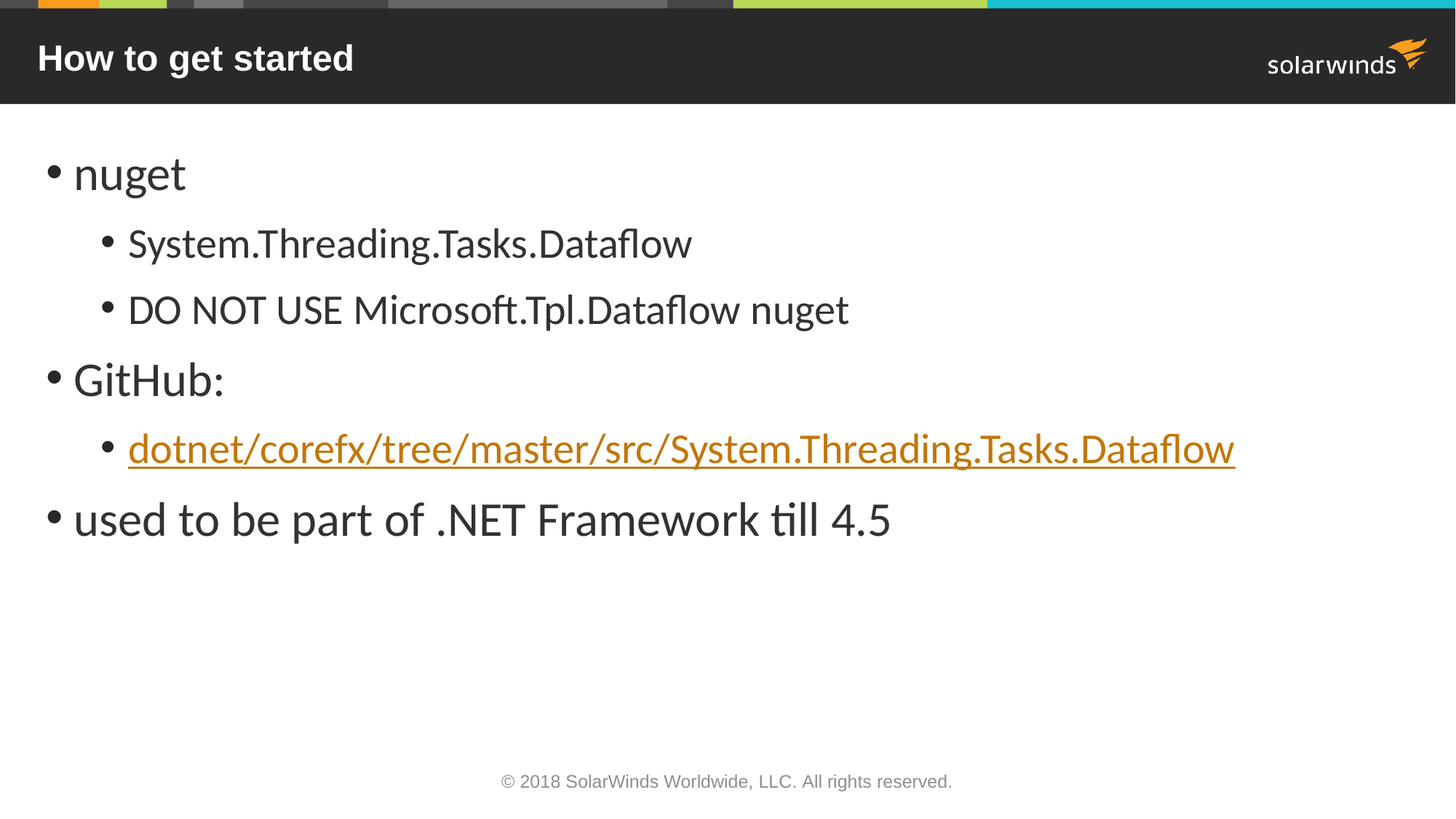

# How to get started
nuget
System.Threading.Tasks.Dataflow
DO NOT USE Microsoft.Tpl.Dataflow nuget
GitHub:
dotnet/corefx/tree/master/src/System.Threading.Tasks.Dataflow
used to be part of .NET Framework till 4.5

© 2018 SolarWinds Worldwide, LLC. All rights reserved.